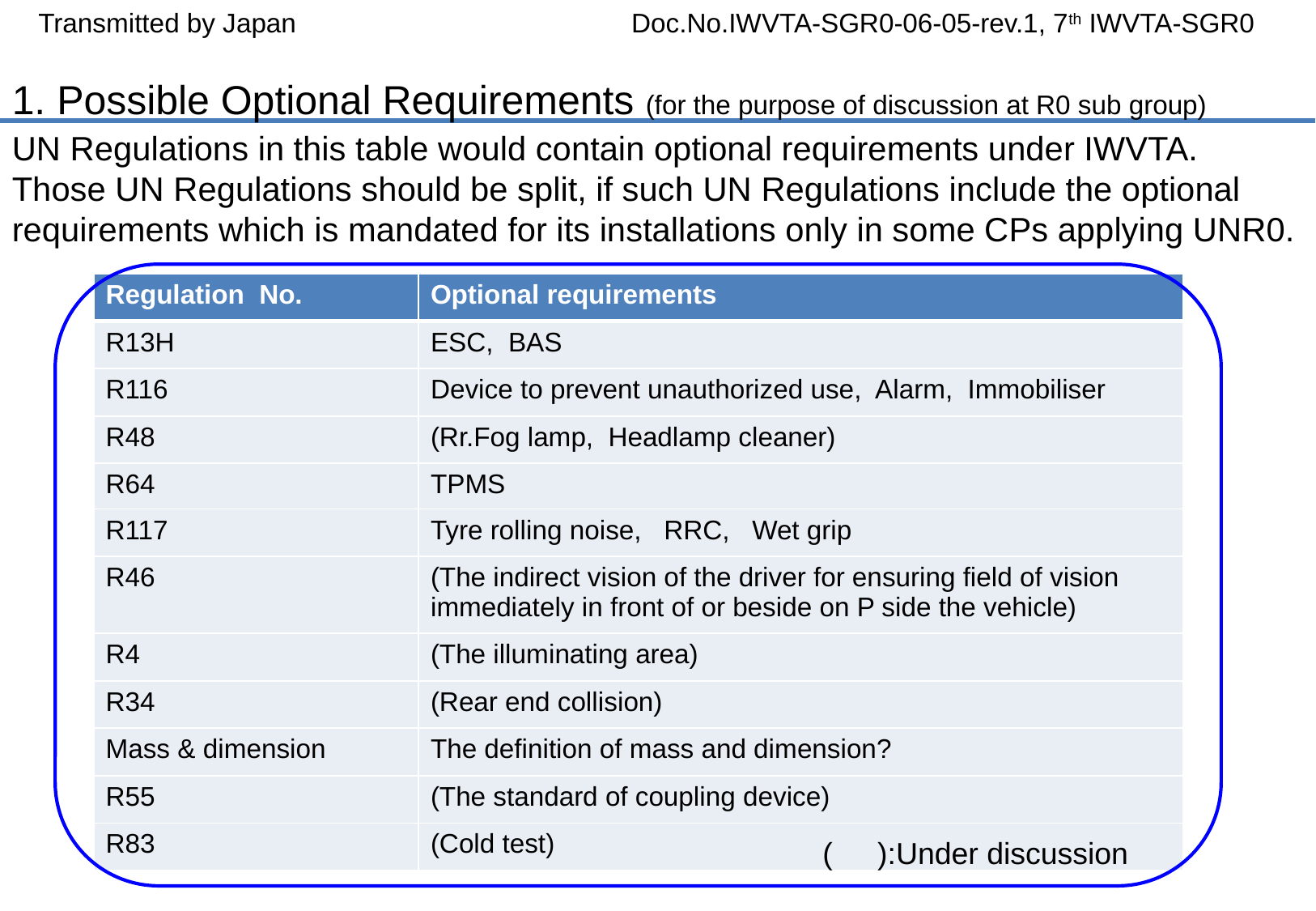

Transmitted by Japan
Doc.No.IWVTA-SGR0-06-05-rev.1, 7th IWVTA-SGR0
1. Possible Optional Requirements (for the purpose of discussion at R0 sub group)
UN Regulations in this table would contain optional requirements under IWVTA.
Those UN Regulations should be split, if such UN Regulations include the optional requirements which is mandated for its installations only in some CPs applying UNR0.

| Regulation No. | Optional requirements |
| --- | --- |
| R13H | ESC, BAS |
| R116 | Device to prevent unauthorized use, Alarm, Immobiliser |
| R48 | (Rr.Fog lamp, Headlamp cleaner) |
| R64 | TPMS |
| R117 | Tyre rolling noise, RRC, Wet grip |
| R46 | (The indirect vision of the driver for ensuring field of vision immediately in front of or beside on P side the vehicle) |
| R4 | (The illuminating area) |
| R34 | (Rear end collision) |
| Mass & dimension | The definition of mass and dimension? |
| R55 | (The standard of coupling device) |
| R83 | (Cold test) |
(　):Under discussion